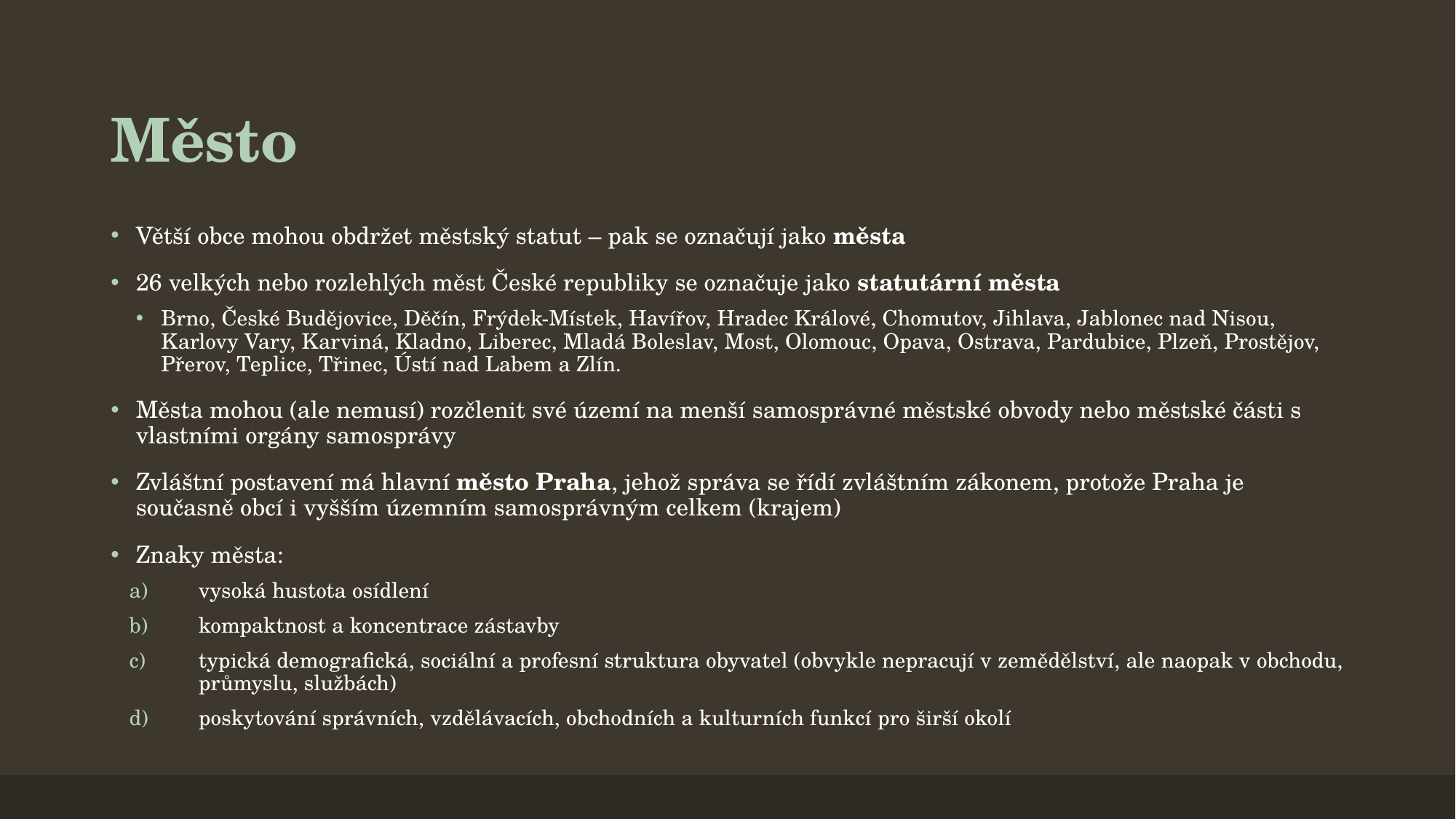

# Město
Větší obce mohou obdržet městský statut – pak se označují jako města
26 velkých nebo rozlehlých měst České republiky se označuje jako statutární města
Brno, České Budějovice, Děčín, Frýdek-Místek, Havířov, Hradec Králové, Chomutov, Jihlava, Jablonec nad Nisou, Karlovy Vary, Karviná, Kladno, Liberec, Mladá Boleslav, Most, Olomouc, Opava, Ostrava, Pardubice, Plzeň, Prostějov, Přerov, Teplice, Třinec, Ústí nad Labem a Zlín.
Města mohou (ale nemusí) rozčlenit své území na menší samosprávné městské obvody nebo městské části s vlastními orgány samosprávy
Zvláštní postavení má hlavní město Praha, jehož správa se řídí zvláštním zákonem, protože Praha je současně obcí i vyšším územním samosprávným celkem (krajem)
Znaky města:
vysoká hustota osídlení
kompaktnost a koncentrace zástavby
typická demografická, sociální a profesní struktura obyvatel (obvykle nepracují v zemědělství, ale naopak v obchodu, průmyslu, službách)
poskytování správních, vzdělávacích, obchodních a kulturních funkcí pro širší okolí